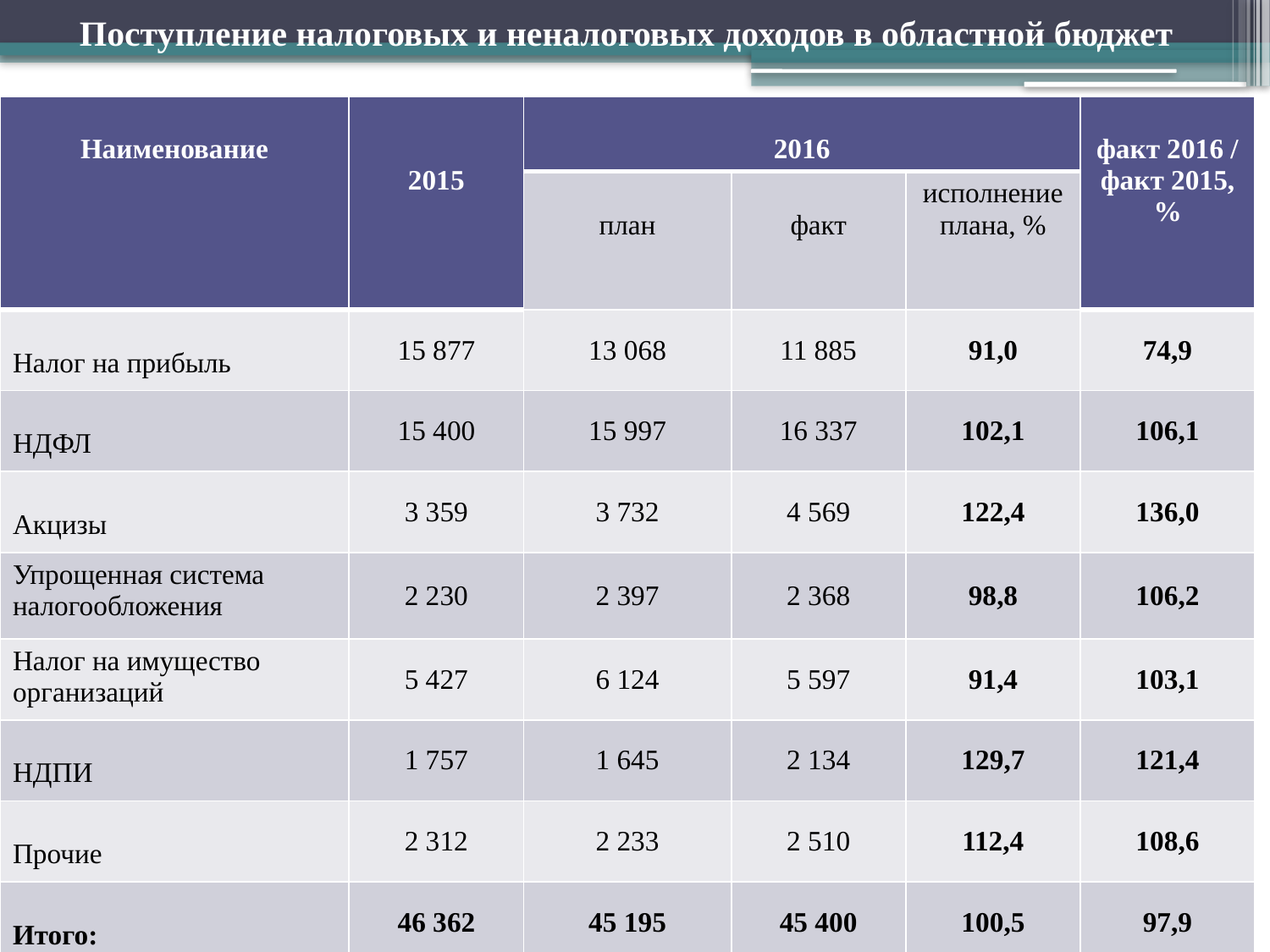

# Поступление налоговых и неналоговых доходов в областной бюджет
| Наименование | 2015 | 2016 |  |  | факт 2016 / факт 2015, % |
| --- | --- | --- | --- | --- | --- |
|  |  | план | факт | исполнение плана, % |  |
| Налог на прибыль | 15 877 | 13 068 | 11 885 | 91,0 | 74,9 |
| НДФЛ | 15 400 | 15 997 | 16 337 | 102,1 | 106,1 |
| Акцизы | 3 359 | 3 732 | 4 569 | 122,4 | 136,0 |
| Упрощенная система налогообложения | 2 230 | 2 397 | 2 368 | 98,8 | 106,2 |
| Налог на имущество организаций | 5 427 | 6 124 | 5 597 | 91,4 | 103,1 |
| НДПИ | 1 757 | 1 645 | 2 134 | 129,7 | 121,4 |
| Прочие | 2 312 | 2 233 | 2 510 | 112,4 | 108,6 |
| Итого: | 46 362 | 45 195 | 45 400 | 100,5 | 97,9 |